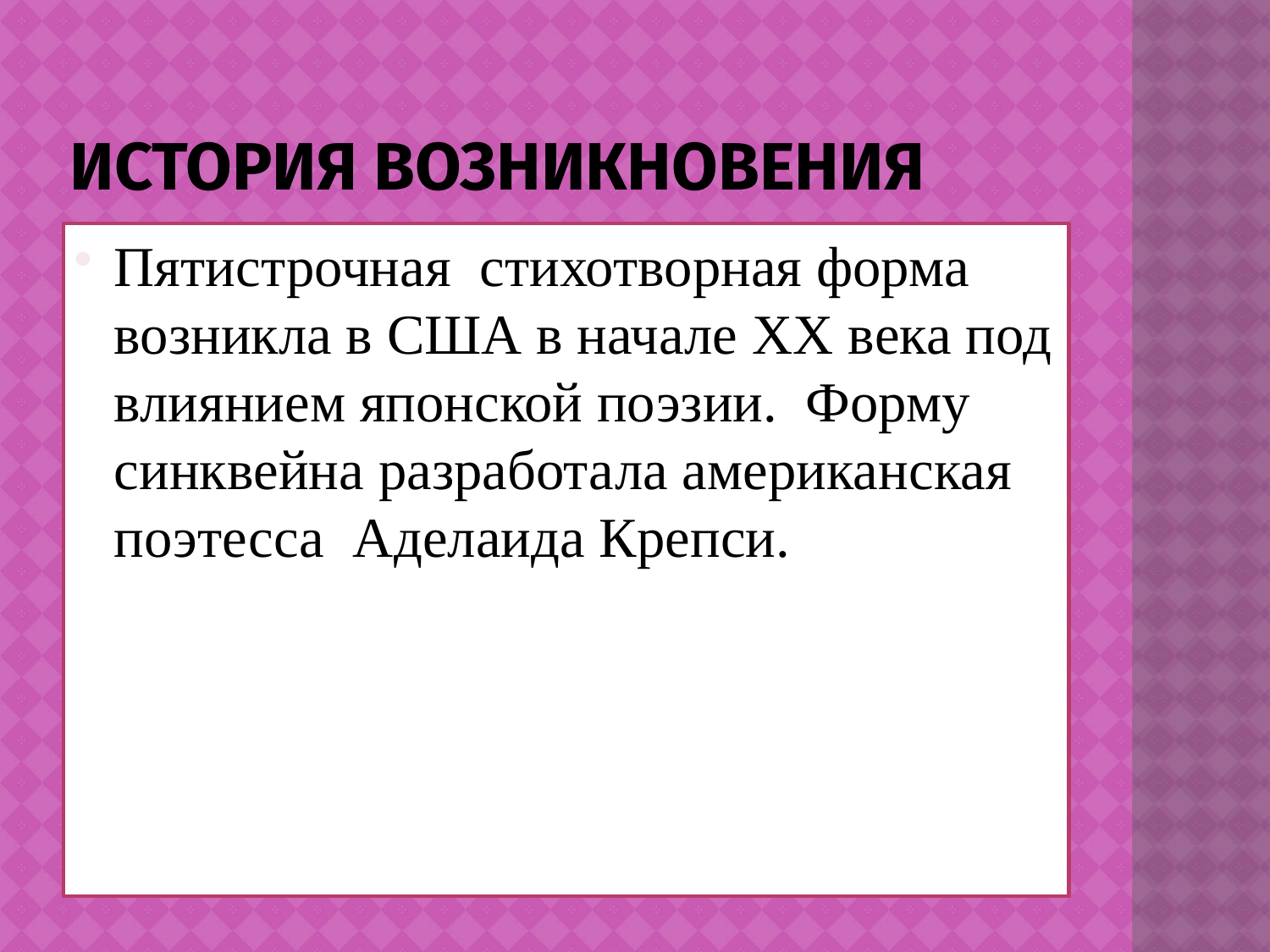

# История возникновения
Пятистрочная  стихотворная форма возникла в США в начале XX века под влиянием японской поэзии.  Форму синквейна разработала американская поэтесса  Аделаида Крепси.